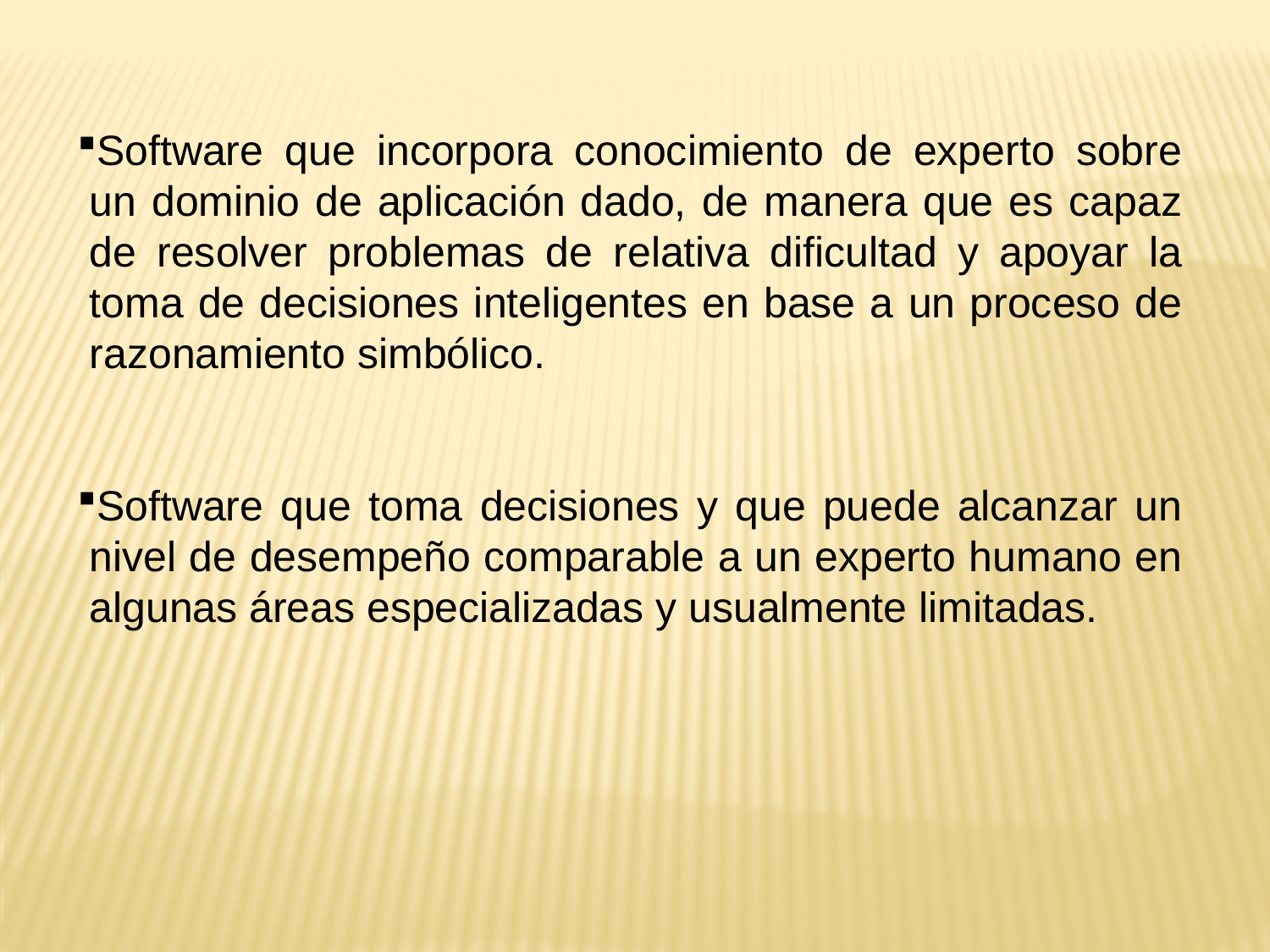

Software que incorpora conocimiento de experto sobre un dominio de aplicación dado, de manera que es capaz de resolver problemas de relativa dificultad y apoyar la toma de decisiones inteligentes en base a un proceso de razonamiento simbólico.

Software que toma decisiones y que puede alcanzar un nivel de desempeño comparable a un experto humano en algunas áreas especializadas y usualmente limitadas.